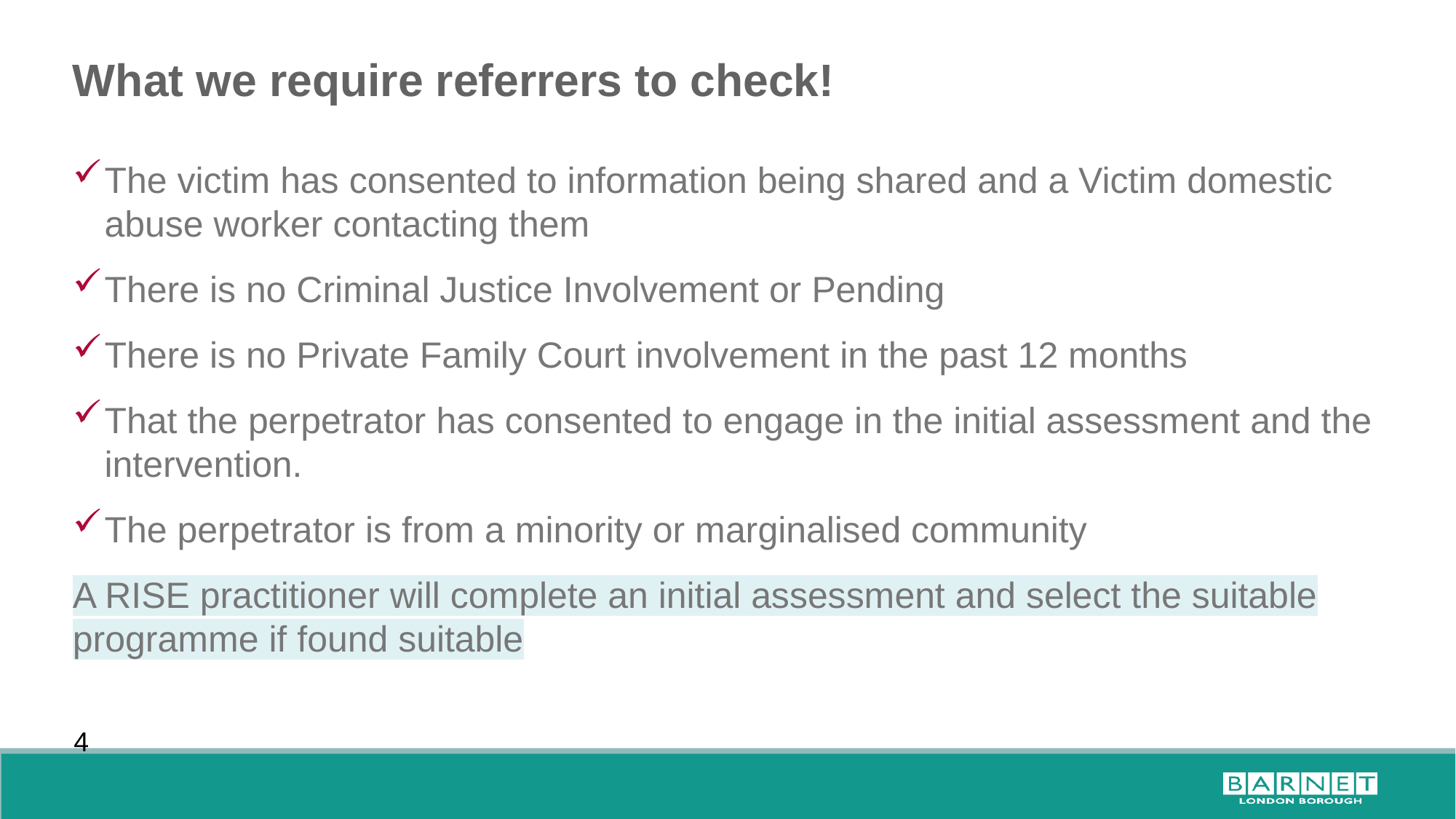

# What we require referrers to check!
The victim has consented to information being shared and a Victim domestic abuse worker contacting them
There is no Criminal Justice Involvement or Pending
There is no Private Family Court involvement in the past 12 months
That the perpetrator has consented to engage in the initial assessment and the intervention.
The perpetrator is from a minority or marginalised community
A RISE practitioner will complete an initial assessment and select the suitable programme if found suitable
4